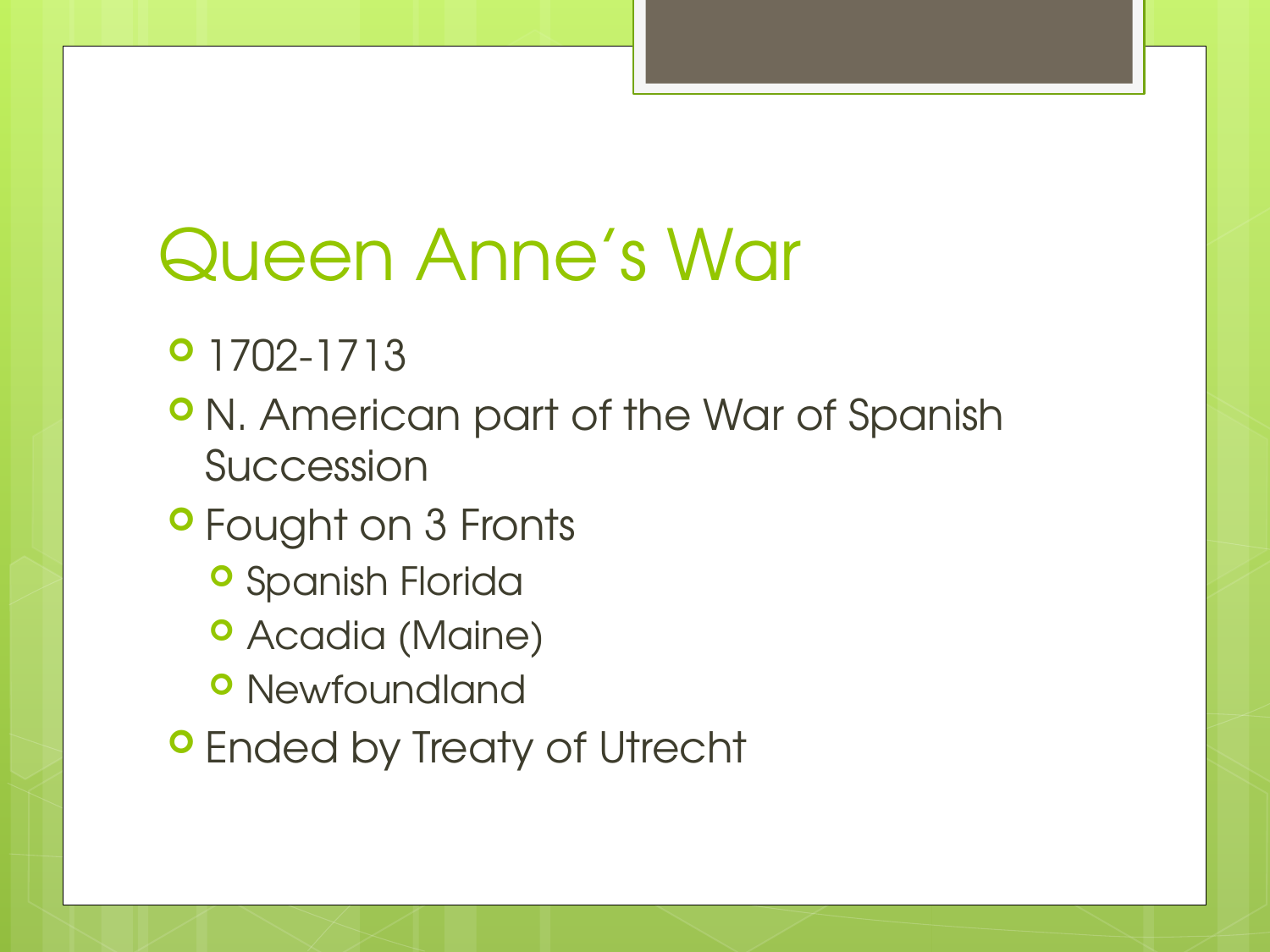

# Queen Anne’s War
1702-1713
N. American part of the War of Spanish Succession
Fought on 3 Fronts
Spanish Florida
Acadia (Maine)
Newfoundland
Ended by Treaty of Utrecht